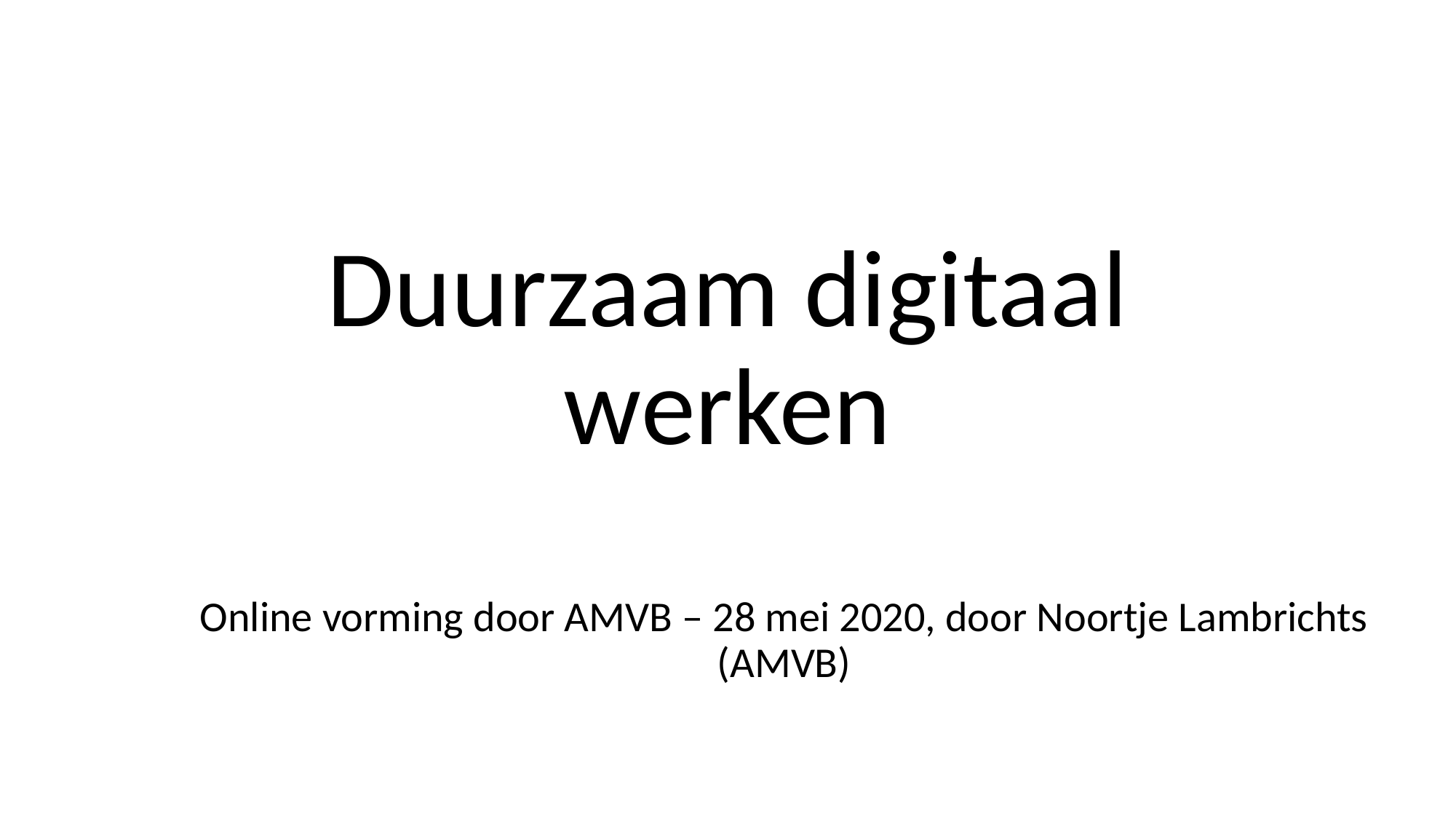

# Duurzaam digitaal werken
Online vorming door AMVB – 28 mei 2020, door Noortje Lambrichts (AMVB)